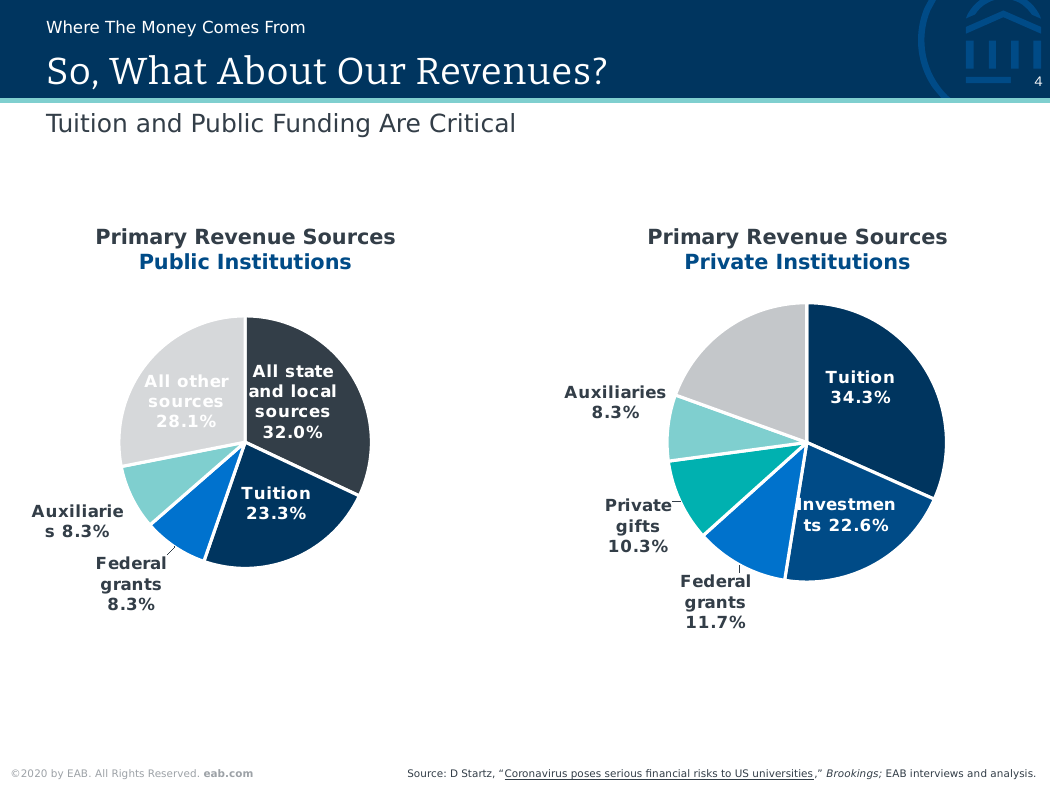

Where The Money Comes From
# So, What About Our Revenues?
Tuition and Public Funding Are Critical
Primary Revenue Sources Public Institutions
Primary Revenue Sources Private Institutions

### Chart

| Category | Series 1 |
|---|---|
| All state and local sources | 0.32 |
| Tuition | 0.233 |
| Federal grants | 0.083 |
| Auxiliaries | 0.083 |
| All other sources | 0.281 |

### Chart

| Category | Series 1 |
|---|---|
| Tuition | 0.343 |
| Investments | 0.226 |
| Federal grants | 0.117 |
| Private gifts | 0.103 |
| Auxiliaries | 0.083 |
| All other sources | 0.211 |
Source: D Startz, “Coronavirus poses serious financial risks to US universities,” Brookings; EAB interviews and analysis.